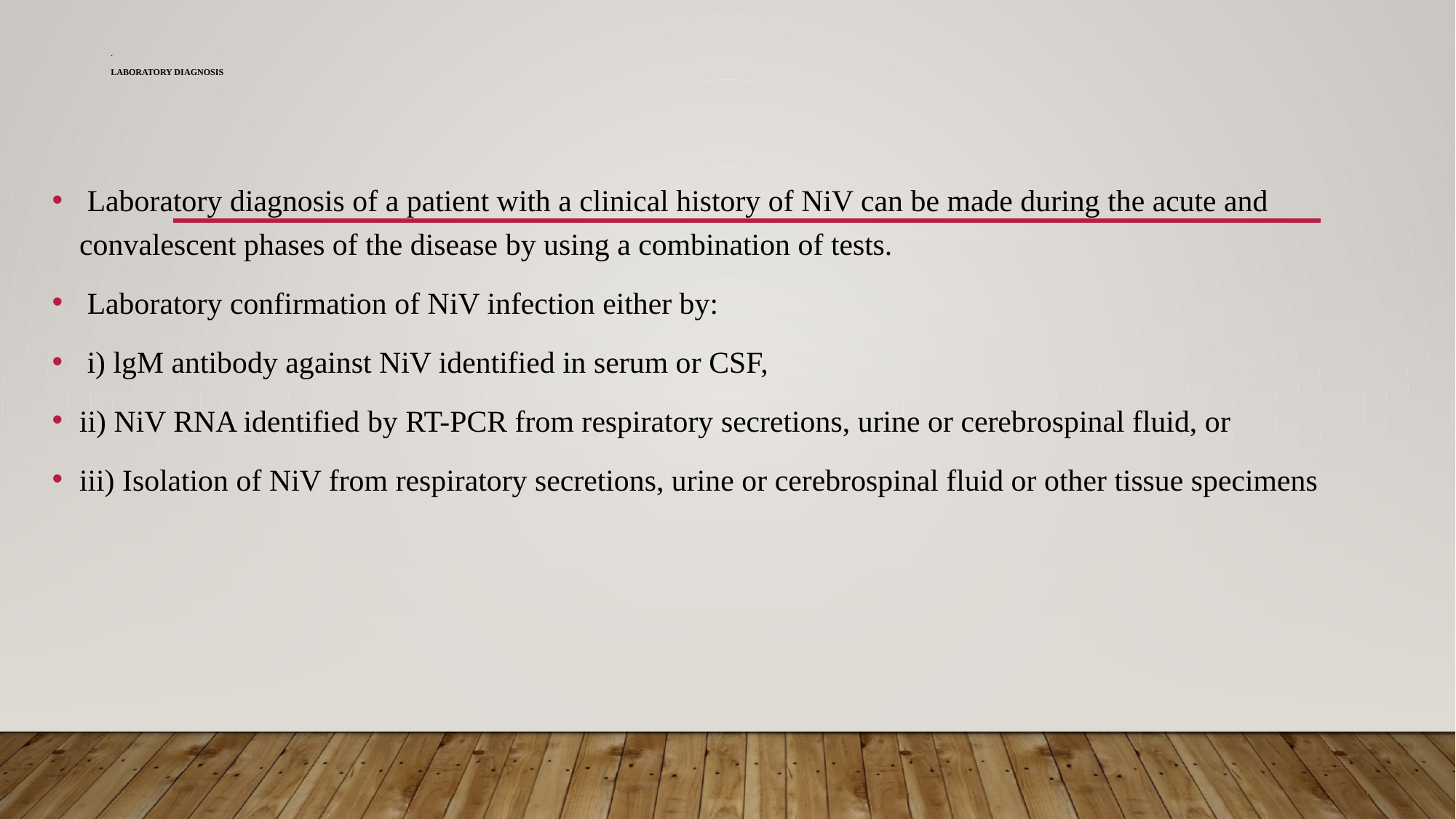

# . Laboratory Diagnosis

 Laboratory diagnosis of a patient with a clinical history of NiV can be made during the acute and convalescent phases of the disease by using a combination of tests.
 Laboratory confirmation of NiV infection either by:
 i) lgM antibody against NiV identified in serum or CSF,
ii) NiV RNA identified by RT-PCR from respiratory secretions, urine or cerebrospinal fluid, or
iii) Isolation of NiV from respiratory secretions, urine or cerebrospinal fluid or other tissue specimens